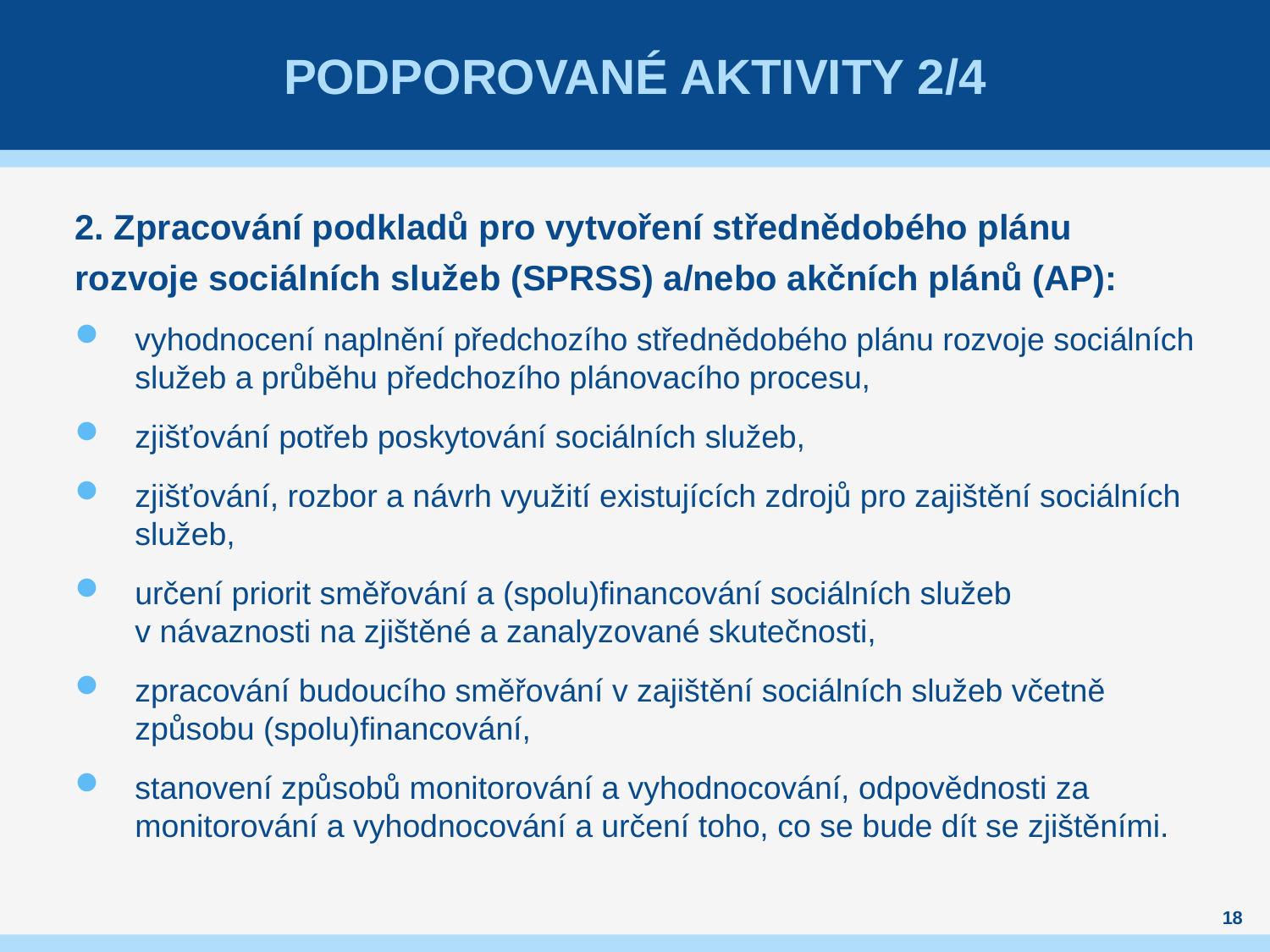

# Podporované aktivity 2/4
2. Zpracování podkladů pro vytvoření střednědobého plánu rozvoje sociálních služeb (SPRSS) a/nebo akčních plánů (AP):
vyhodnocení naplnění předchozího střednědobého plánu rozvoje sociálních služeb a průběhu předchozího plánovacího procesu,
zjišťování potřeb poskytování sociálních služeb,
zjišťování, rozbor a návrh využití existujících zdrojů pro zajištění sociálních služeb,
určení priorit směřování a (spolu)financování sociálních služeb v návaznosti na zjištěné a zanalyzované skutečnosti,
zpracování budoucího směřování v zajištění sociálních služeb včetně způsobu (spolu)financování,
stanovení způsobů monitorování a vyhodnocování, odpovědnosti za monitorování a vyhodnocování a určení toho, co se bude dít se zjištěními.

18